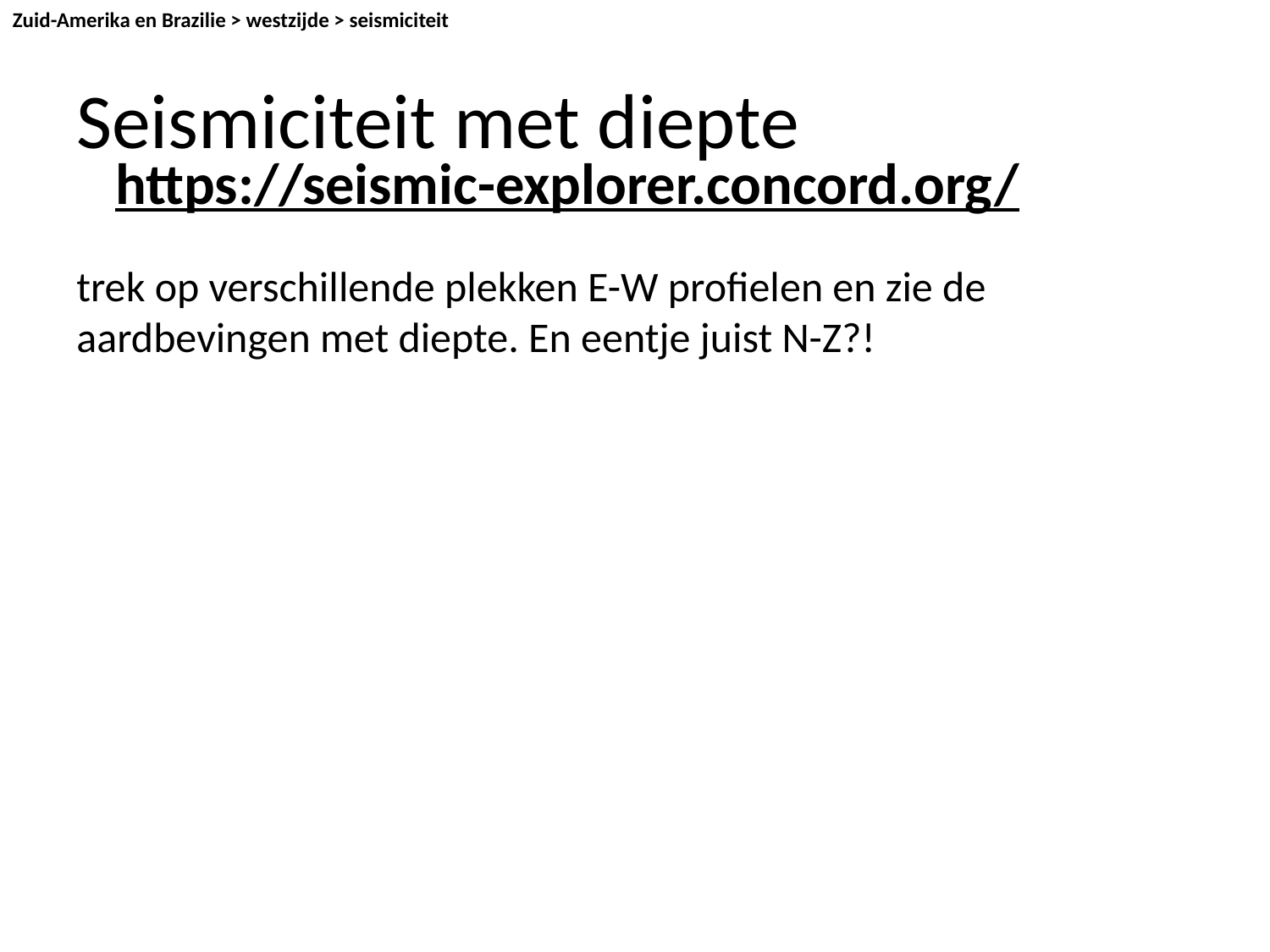

Zuid-Amerika en Brazilie > westzijde > seismiciteit
# Seismiciteit met diepte
https://seismic-explorer.concord.org/
trek op verschillende plekken E-W profielen en zie de aardbevingen met diepte. En eentje juist N-Z?!